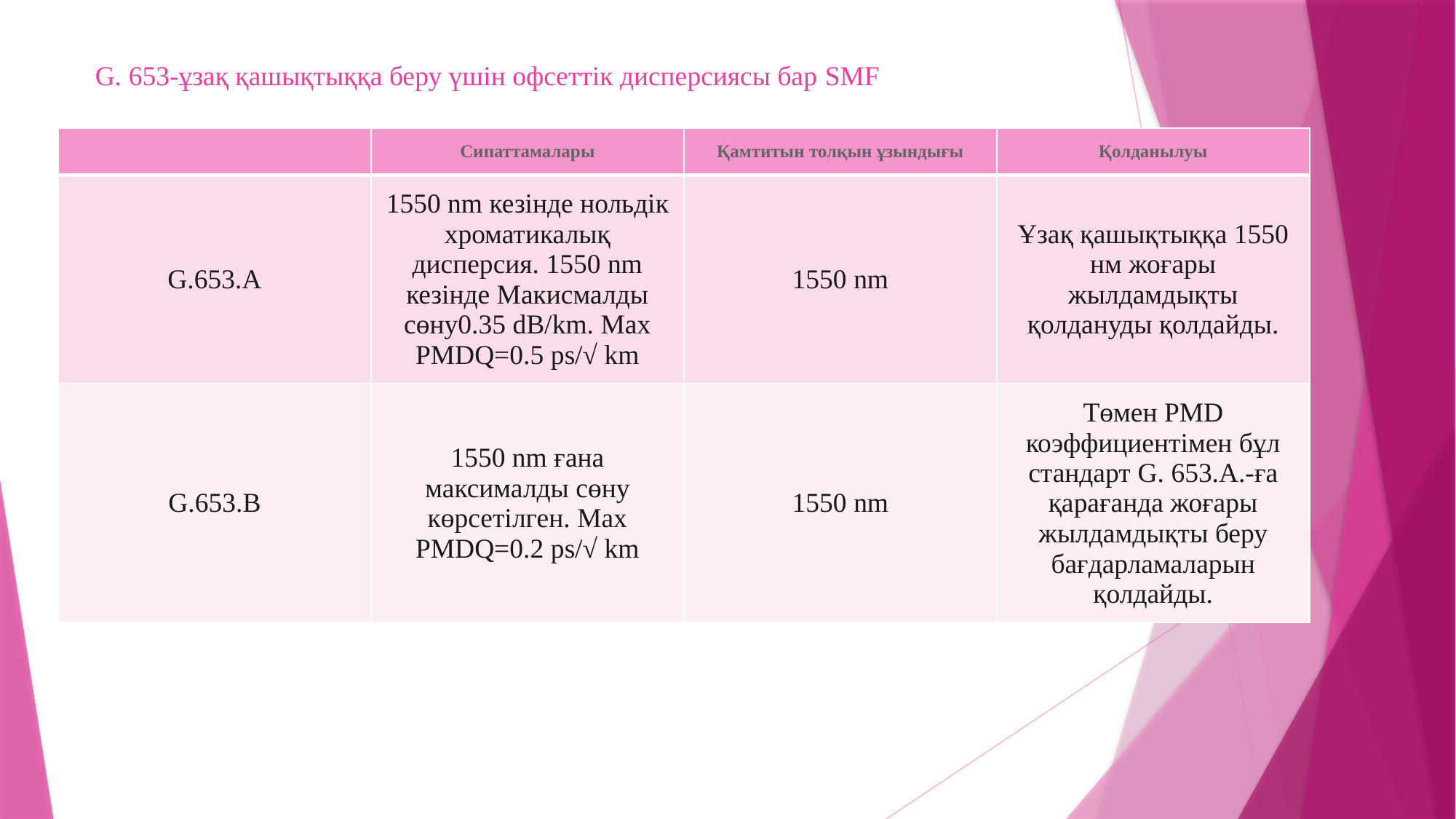

# G. 653-ұзақ қашықтыққа беру үшін офсеттік дисперсиясы бар SMF
|  | Сипаттамалары | Қамтитын толқын ұзындығы | Қолданылуы |
| --- | --- | --- | --- |
| G.653.A | 1550 nm кезінде нольдік хроматикалық дисперсия. 1550 nm кезінде Макисмалды сөну0.35 dB/km. Max PMDQ=0.5 ps/√ km | 1550 nm | Ұзақ қашықтыққа 1550 нм жоғары жылдамдықты қолдануды қолдайды. |
| G.653.B | 1550 nm ғана максималды сөну көрсетілген. Max PMDQ=0.2 ps/√ km | 1550 nm | Төмен PMD коэффициентімен бұл стандарт G. 653.А.-ға қарағанда жоғары жылдамдықты беру бағдарламаларын қолдайды. |